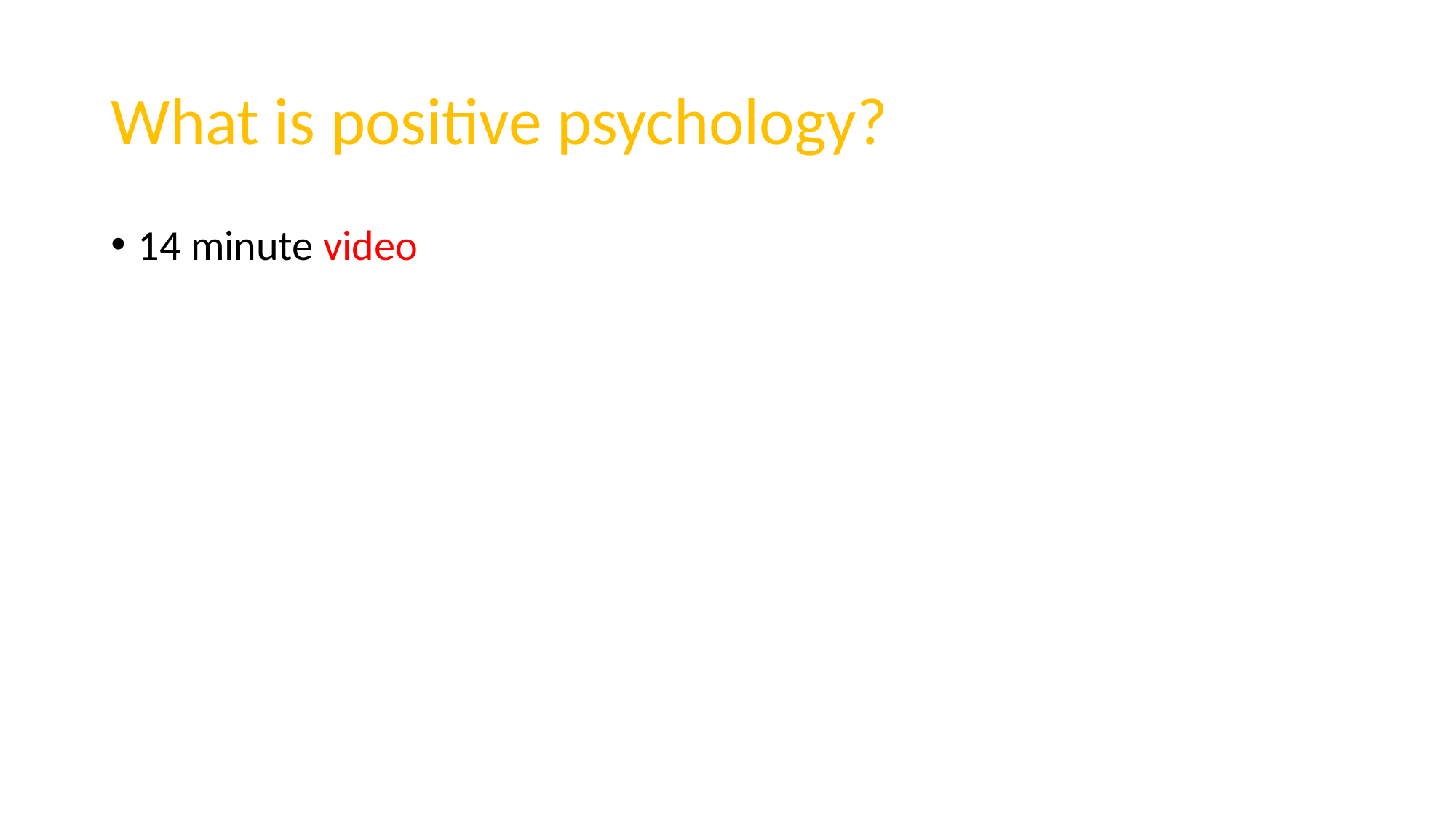

# What is positive psychology?
14 minute video